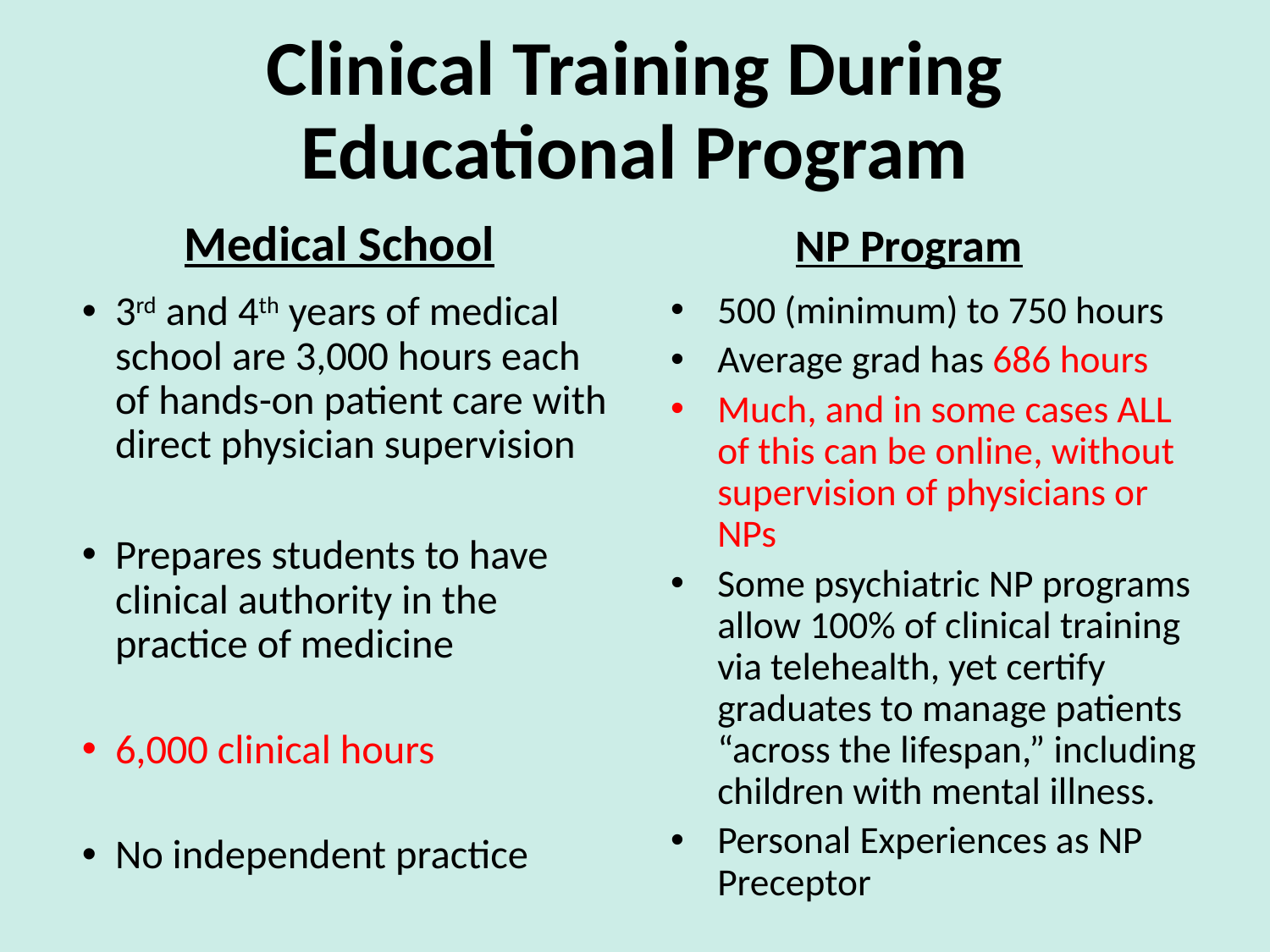

# Clinical Training During Educational Program
Medical School
NP Program
3rd and 4th years of medical school are 3,000 hours each of hands-on patient care with direct physician supervision
Prepares students to have clinical authority in the practice of medicine
6,000 clinical hours
No independent practice
500 (minimum) to 750 hours
Average grad has 686 hours
Much, and in some cases ALL of this can be online, without supervision of physicians or NPs
Some psychiatric NP programs allow 100% of clinical training via telehealth, yet certify graduates to manage patients “across the lifespan,” including children with mental illness.
Personal Experiences as NP Preceptor